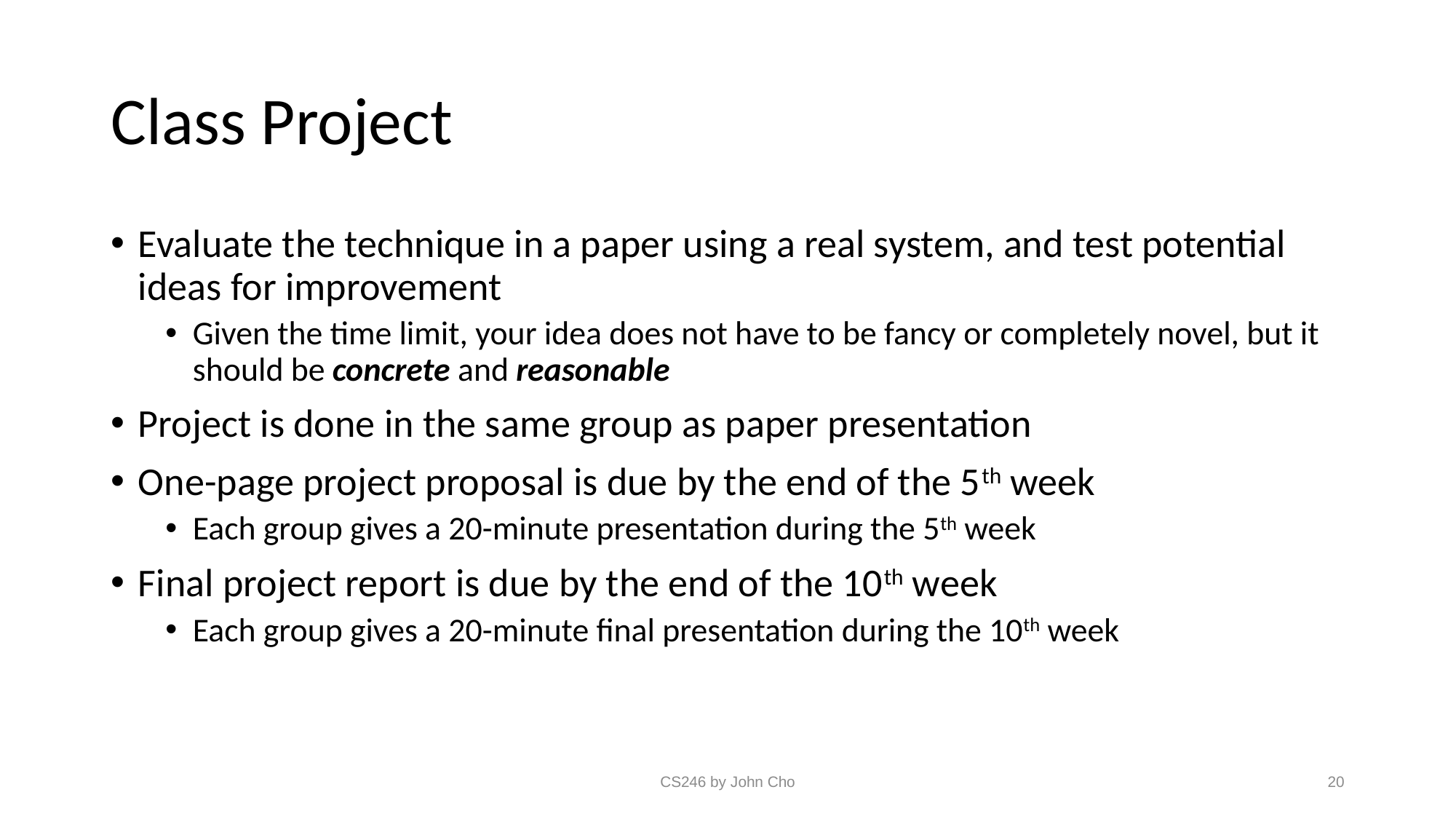

# Class Project
Evaluate the technique in a paper using a real system, and test potential ideas for improvement
Given the time limit, your idea does not have to be fancy or completely novel, but it should be concrete and reasonable
Project is done in the same group as paper presentation
One-page project proposal is due by the end of the 5th week
Each group gives a 20-minute presentation during the 5th week
Final project report is due by the end of the 10th week
Each group gives a 20-minute final presentation during the 10th week
CS246 by John Cho
20